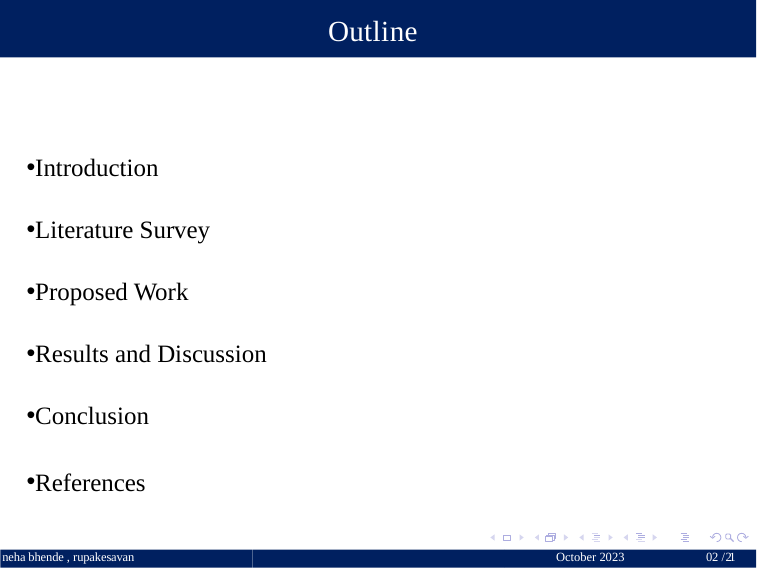

# Outline
Introduction
Literature Survey
Proposed Work
Results and Discussion
Conclusion
References

October 2023 	02 / 21
neha bhende , rupakesavan